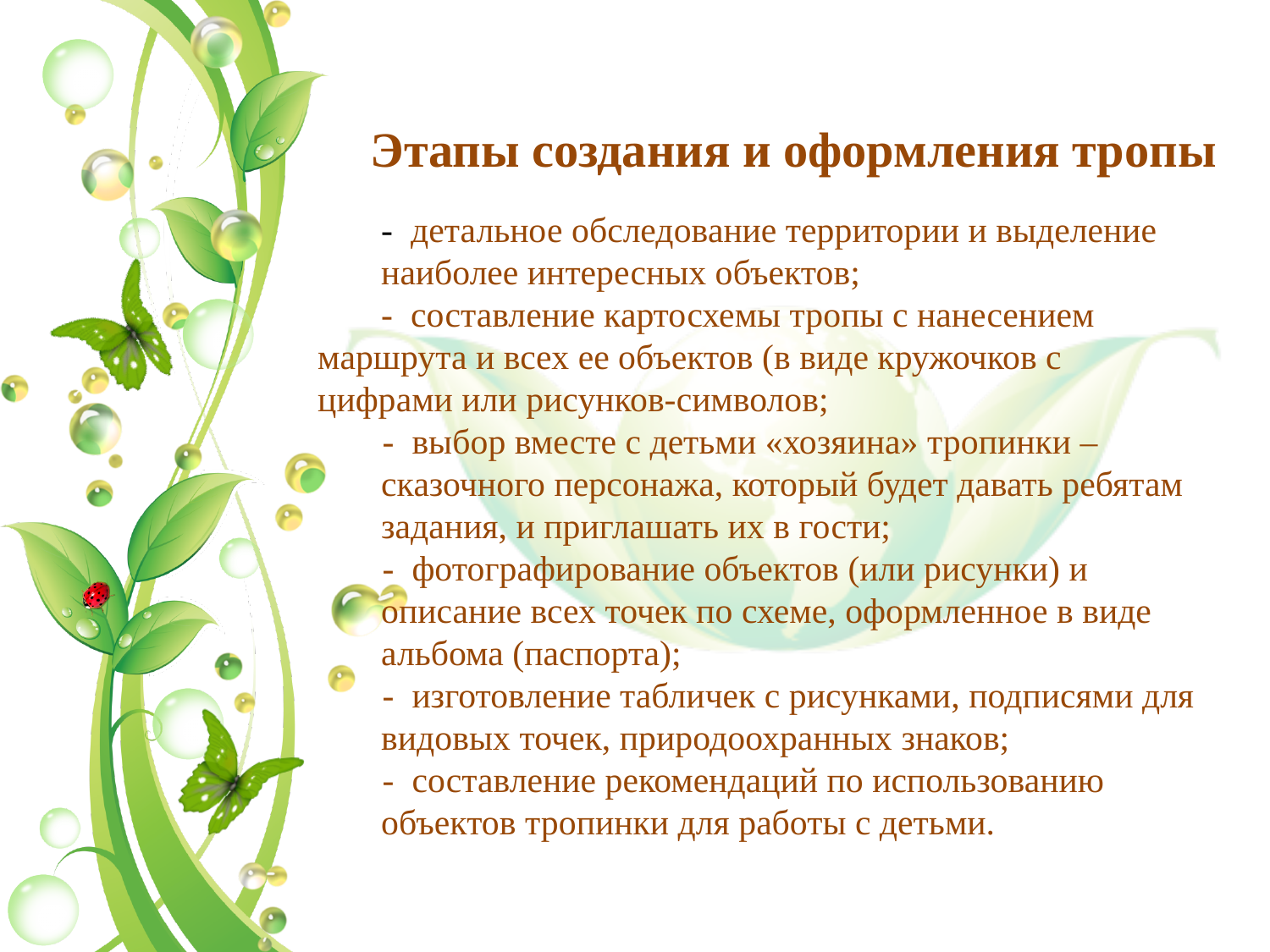

Этапы создания и оформления тропы
-  детальное обследование территории и выделение наиболее интересных объектов;
       -  составление картосхемы тропы с нанесением          маршрута и всех ее объектов (в виде кружочков с    цифрами или рисунков-символов;
-  выбор вместе с детьми «хозяина» тропинки – сказочного персонажа, который будет давать ребятам задания, и приглашать их в гости;
-  фотографирование объектов (или рисунки) и описание всех точек по схеме, оформленное в виде альбома (паспорта);
-  изготовление табличек с рисунками, подписями для видовых точек, природоохранных знаков;
-  составление рекомендаций по использованию объектов тропинки для работы с детьми.